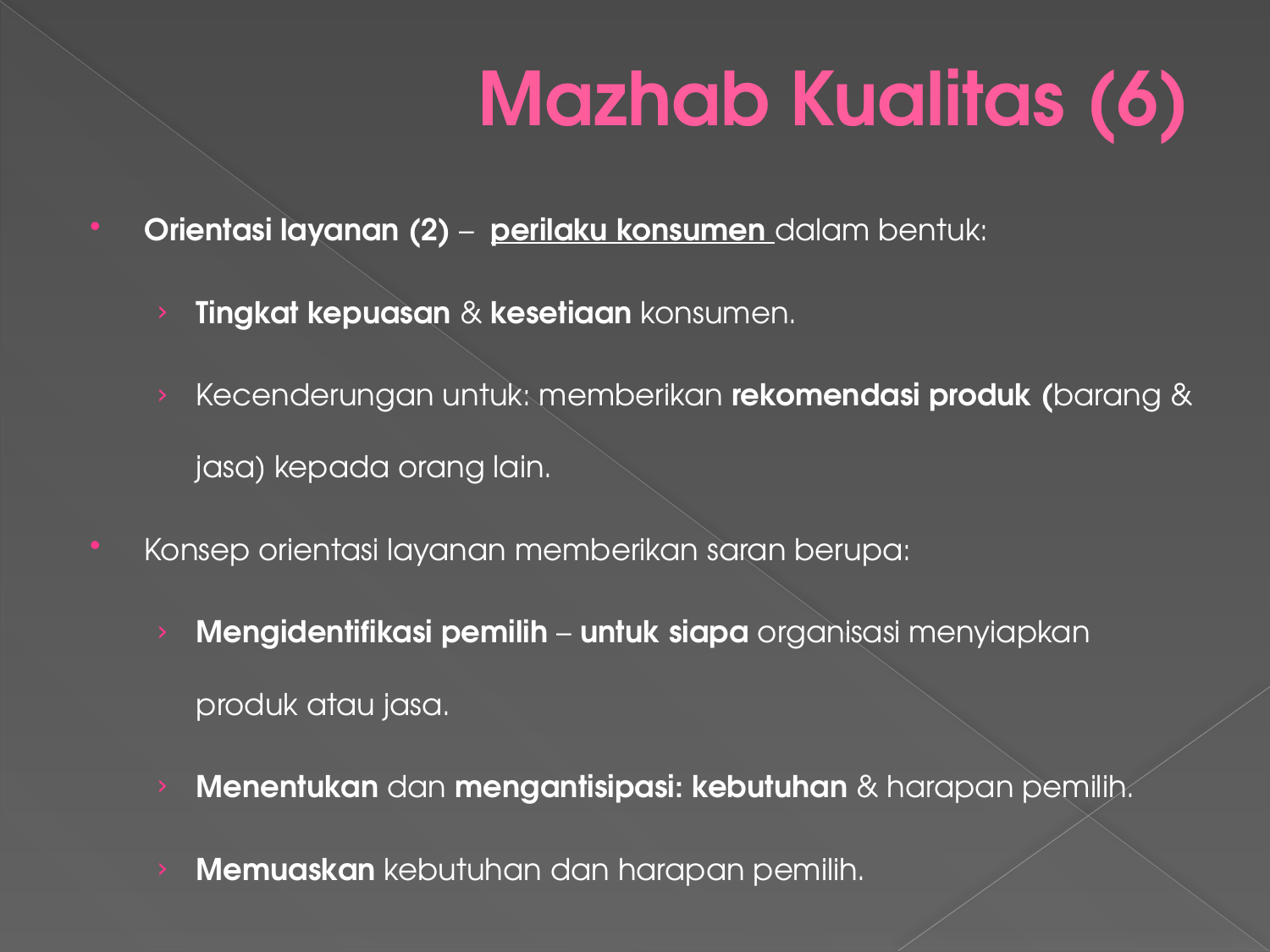

# Mazhab Kualitas (6)
Orientasi layanan (2) –  perilaku konsumen dalam bentuk:
Tingkat kepuasan & kesetiaan konsumen.
Kecenderungan untuk: memberikan rekomendasi produk (barang & jasa) kepada orang lain.
Konsep orientasi layanan memberikan saran berupa:
Mengidentifikasi pemilih – untuk siapa organisasi menyiapkan produk atau jasa.
Menentukan dan mengantisipasi: kebutuhan & harapan pemilih.
Memuaskan kebutuhan dan harapan pemilih.